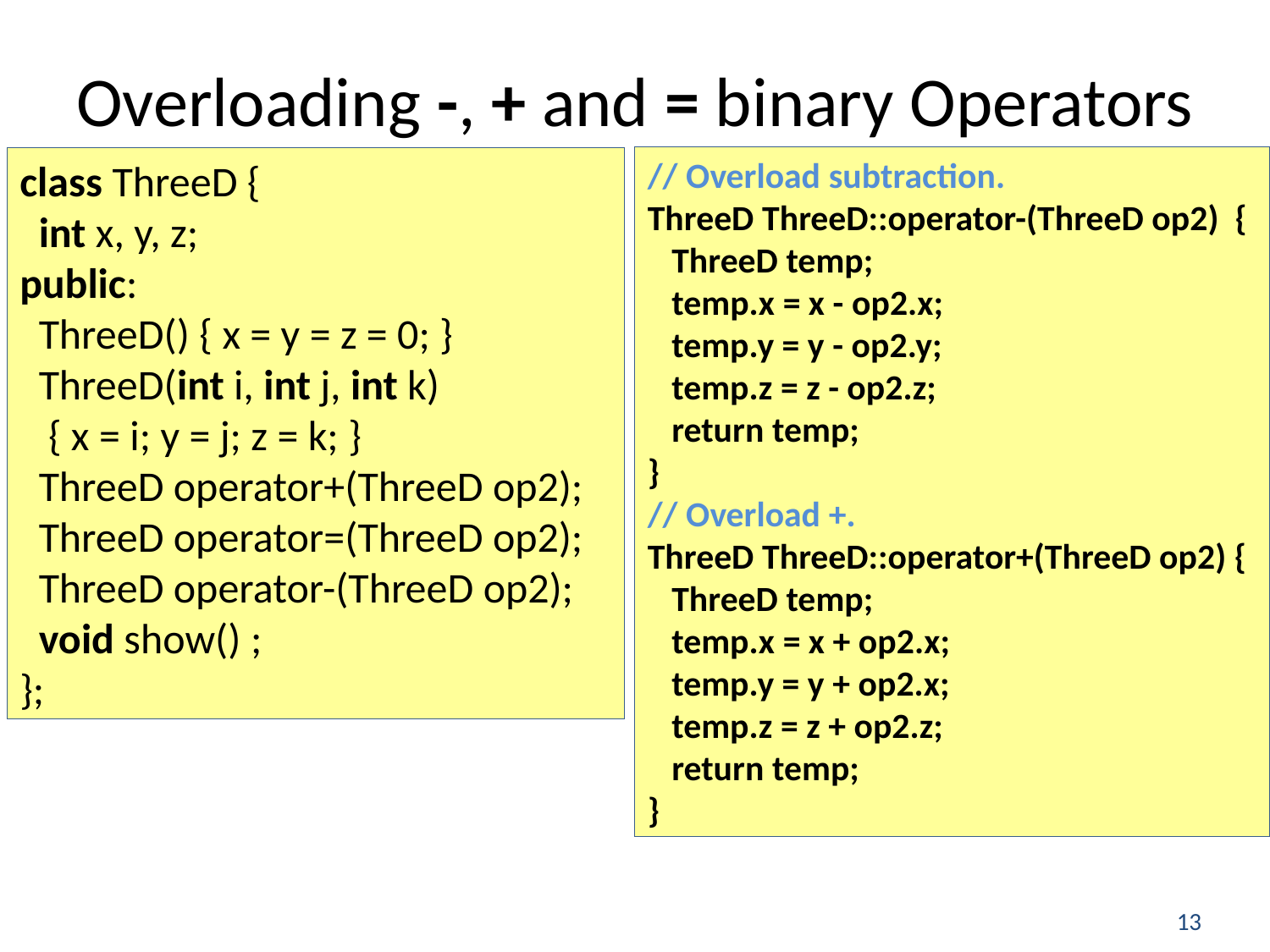

# Overloading -, + and = binary Operators
// Overload subtraction. 
ThreeD ThreeD::operator-(ThreeD op2)  { 
   ThreeD temp; 
   temp.x = x - op2.x; 
   temp.y = y - op2.y; 
   temp.z = z - op2.z; 
   return temp; 
}
// Overload +. 
ThreeD ThreeD::operator+(ThreeD op2) { 
   ThreeD temp; 
   temp.x = x + op2.x;  
   temp.y = y + op2.x;  
   temp.z = z + op2.z;  
   return temp; 
}
class ThreeD { 
  int x, y, z; 
public: 
  ThreeD() { x = y = z = 0; } 
  ThreeD(int i, int j, int k)
   { x = i; y = j; z = k; } 
  ThreeD operator+(ThreeD op2); 
  ThreeD operator=(ThreeD op2); 
  ThreeD operator-(ThreeD op2);  
  void show() ; 
};